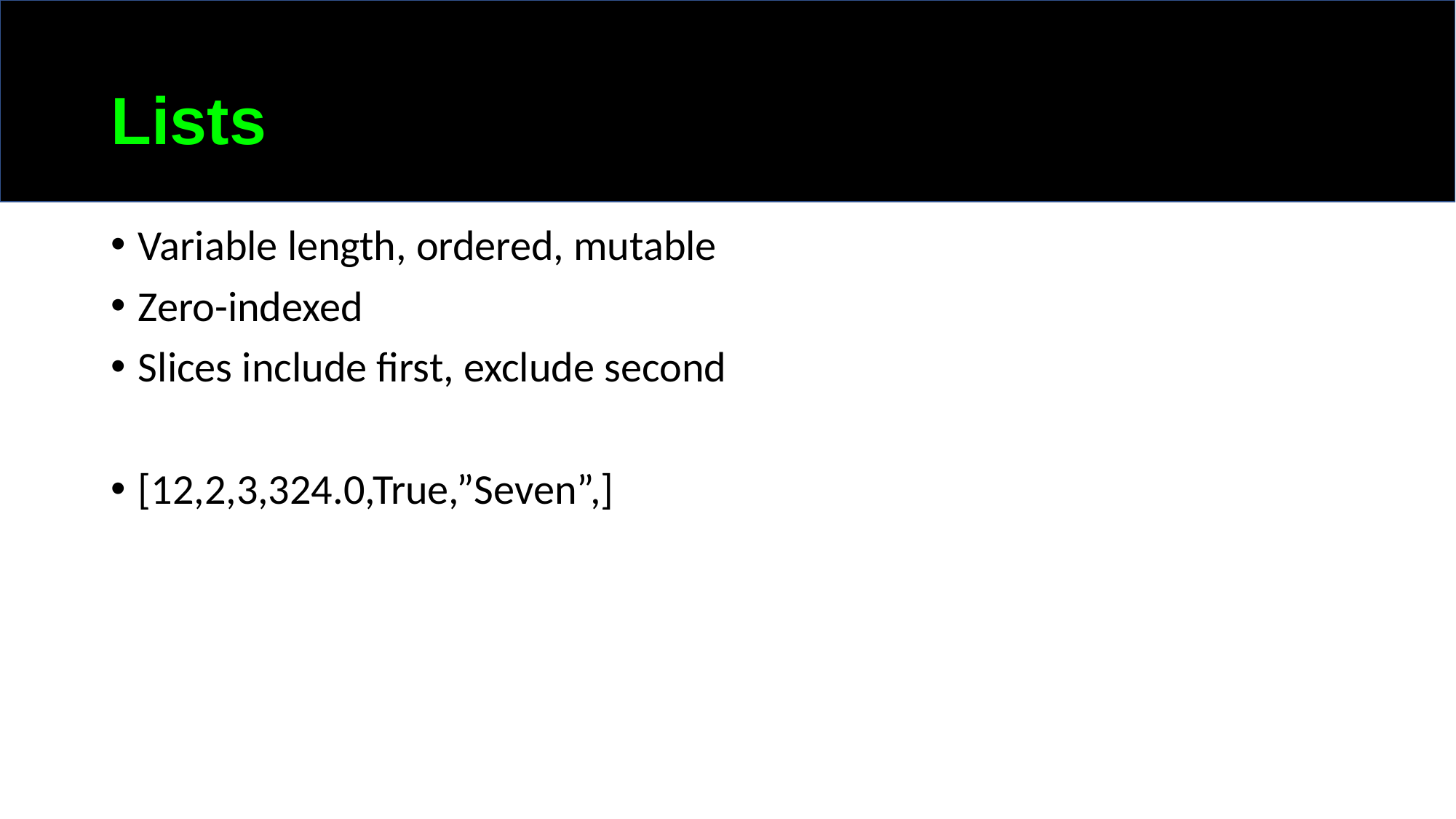

# Lists
Variable length, ordered, mutable
Zero-indexed
Slices include first, exclude second

[12,2,3,324.0,True,”Seven”,]